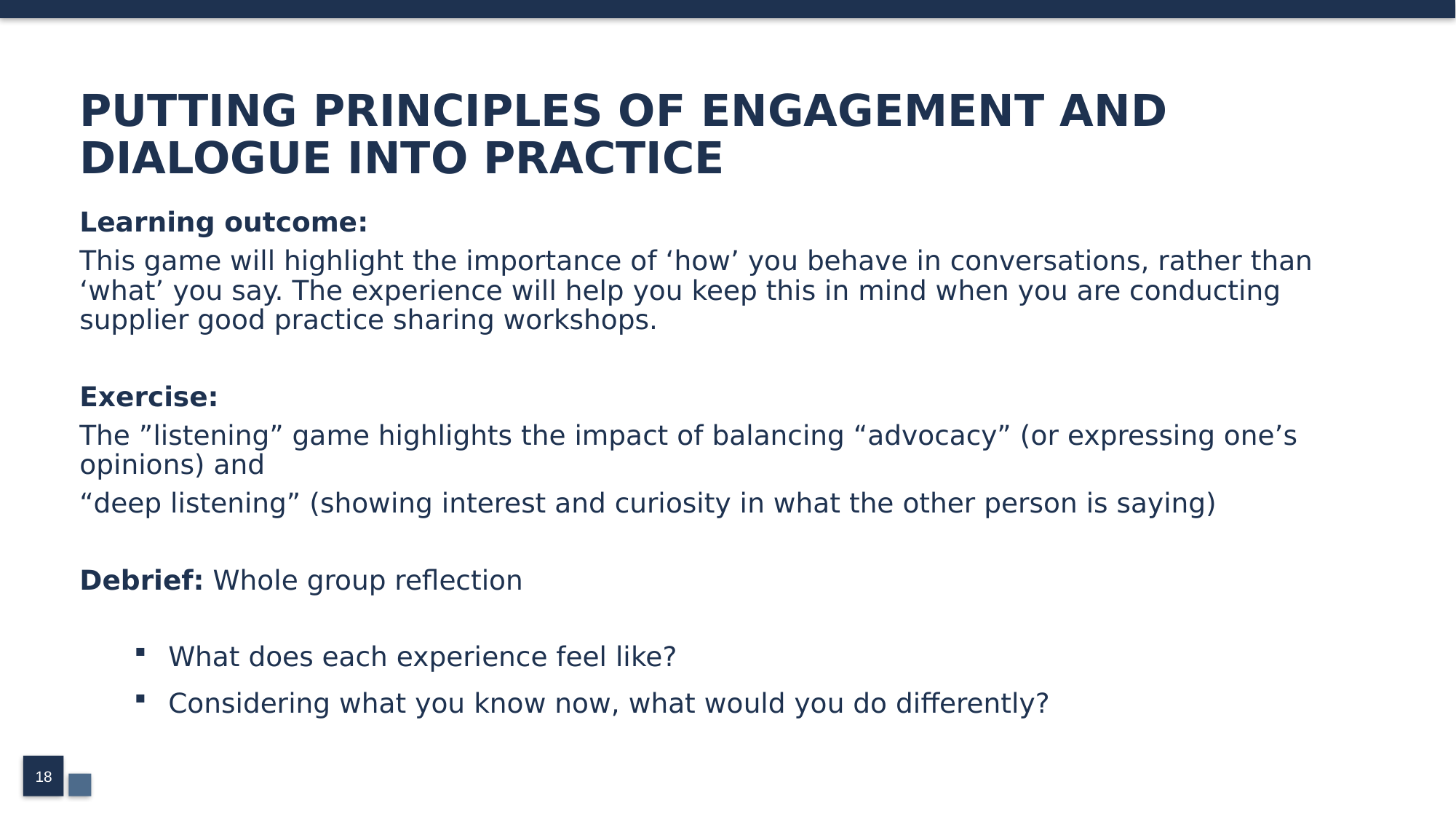

# PUTTING PRINCIPLES OF ENGAGEMENT AND DIALOGUE INTO PRACTICE

Learning outcome:
This game will highlight the importance of ‘how’ you behave in conversations, rather than ‘what’ you say. The experience will help you keep this in mind when you are conducting supplier good practice sharing workshops.

Exercise:
The ”listening” game highlights the impact of balancing “advocacy” (or expressing one’s opinions) and
“deep listening” (showing interest and curiosity in what the other person is saying)

Debrief: Whole group reflection

What does each experience feel like?
Considering what you know now, what would you do differently?

18